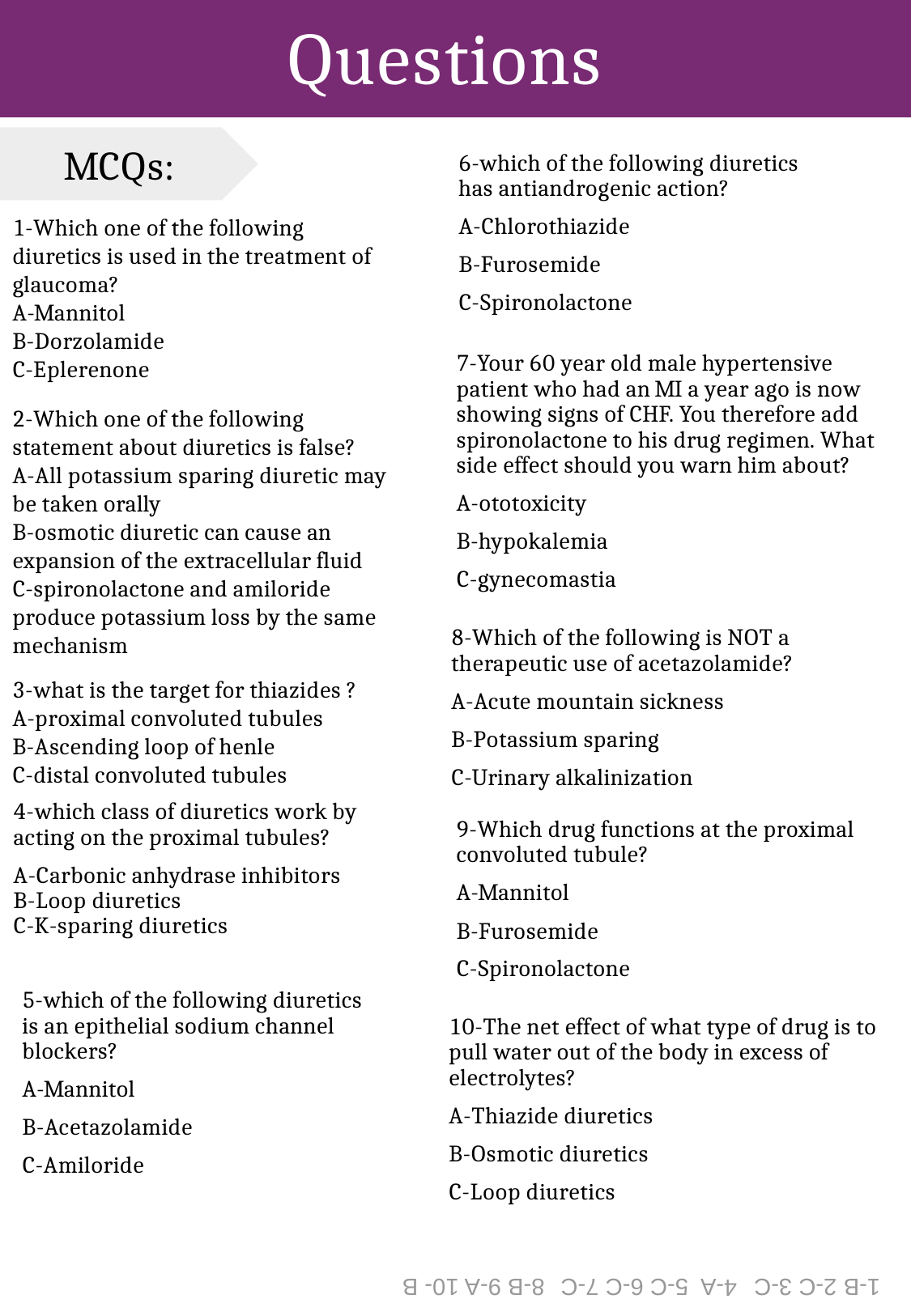

#
Questions
MCQs:
6-which of the following diuretics has antiandrogenic action?
A-Chlorothiazide
B-Furosemide
C-Spironolactone
1-Which one of the following diuretics is used in the treatment of glaucoma?
A-Mannitol
B-Dorzolamide
C-Eplerenone
7-Your 60 year old male hypertensive patient who had an MI a year ago is now showing signs of CHF. You therefore add spironolactone to his drug regimen. What side effect should you warn him about?
A-ototoxicity
B-hypokalemia
C-gynecomastia

2-Which one of the following statement about diuretics is false?
A-All potassium sparing diuretic may be taken orally
B-osmotic diuretic can cause an expansion of the extracellular fluid
C-spironolactone and amiloride produce potassium loss by the same mechanism

8-Which of the following is NOT a therapeutic use of acetazolamide?
A-Acute mountain sickness
B-Potassium sparing
C-Urinary alkalinization

3-what is the target for thiazides ?
A-proximal convoluted tubules
B-Ascending loop of henle
C-distal convoluted tubules
4-which class of diuretics work by acting on the proximal tubules?
A-Carbonic anhydrase inhibitors
B-Loop diuretics
C-K-sparing diuretics
9-Which drug functions at the proximal convoluted tubule?
A-Mannitol
B-Furosemide
C-Spironolactone

5-which of the following diuretics is an epithelial sodium channel blockers?
A-Mannitol
B-Acetazolamide
C-Amiloride
10-The net effect of what type of drug is to pull water out of the body in excess of electrolytes?
A-Thiazide diuretics
B-Osmotic diuretics
C-Loop diuretics

8-B 9-A 10- B
4-A  5-C 6-C 7-C
1-B 2-C 3-C